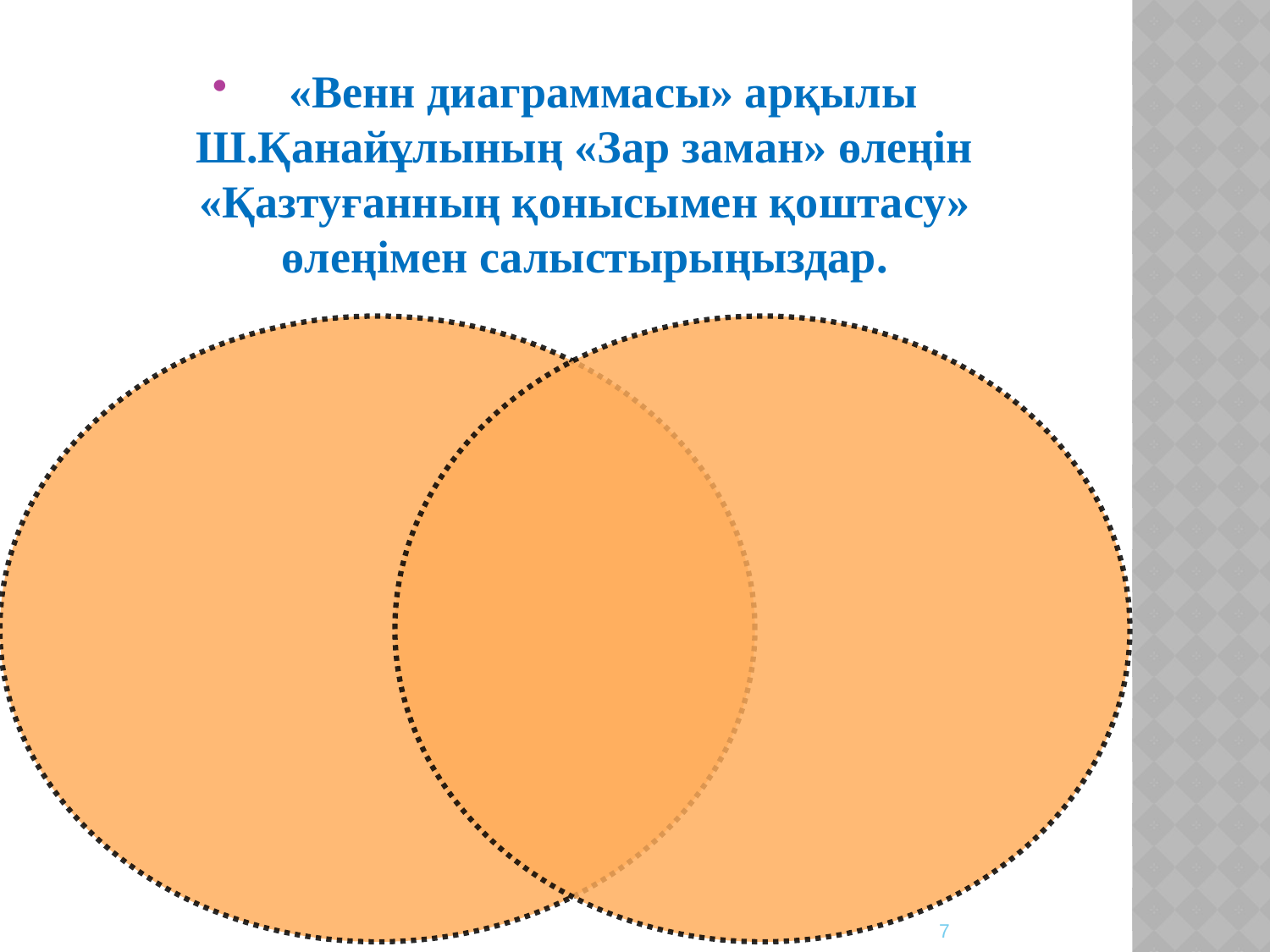

#
   «Венн диаграммасы» арқылы Ш.Қанайұлының «Зар заман» өлеңін «Қазтуғанның қонысымен қоштасу» өлеңімен салыстырыңыздар.

7